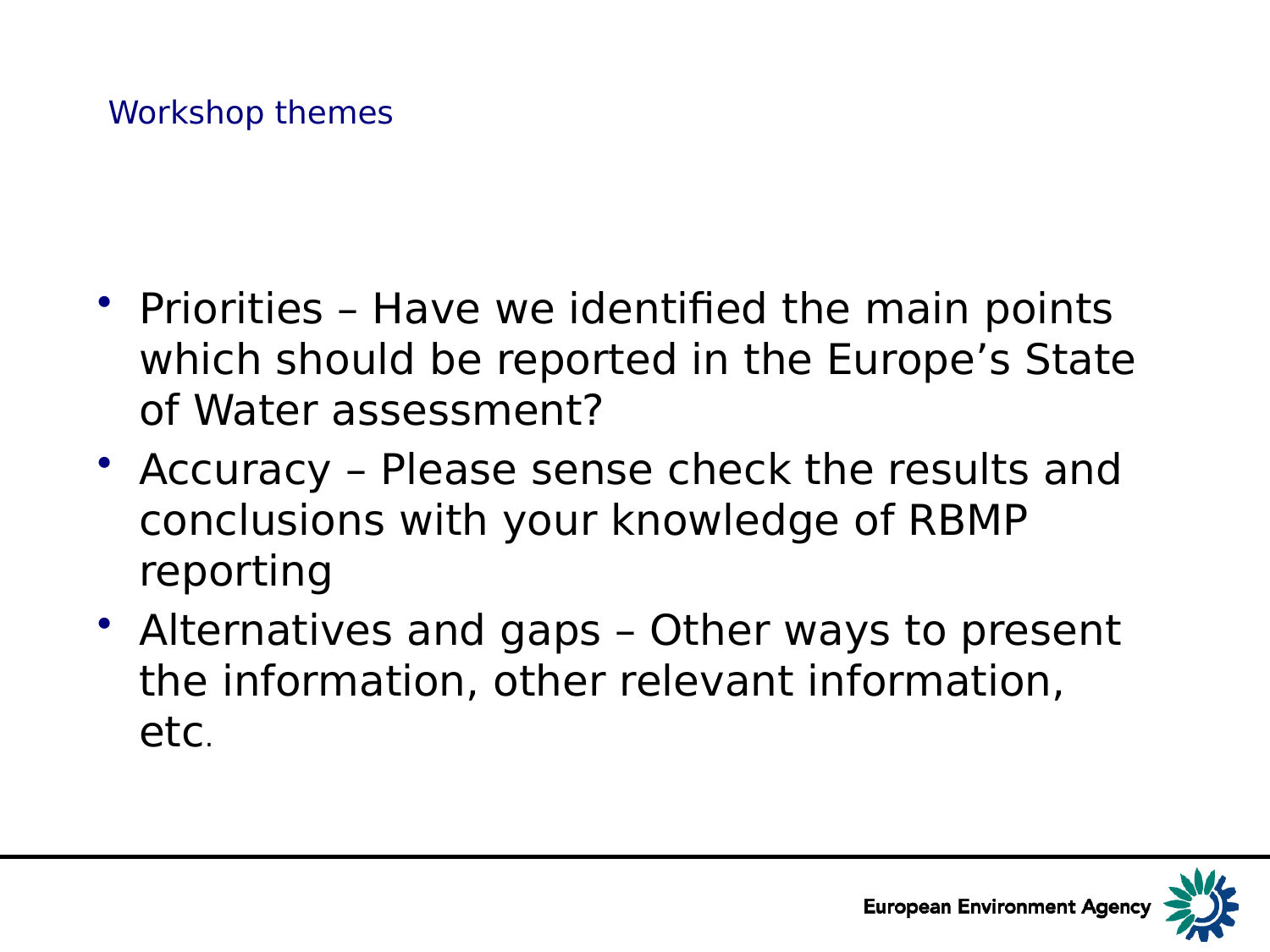

# Workshop themes
Priorities – Have we identified the main points which should be reported in the Europe’s State of Water assessment?
Accuracy – Please sense check the results and conclusions with your knowledge of RBMP reporting
Alternatives and gaps – Other ways to present the information, other relevant information, etc.